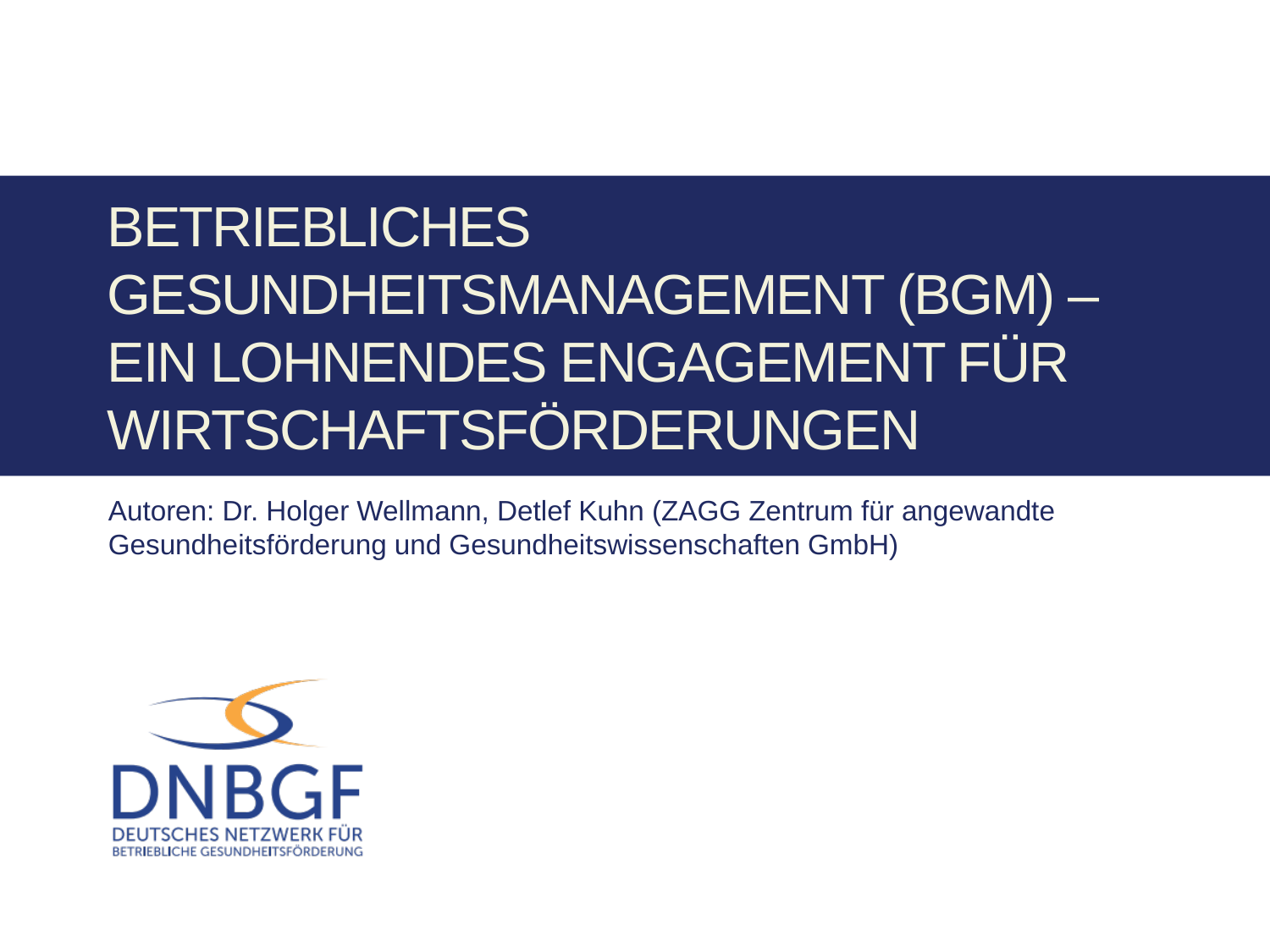

18. Dezember 2014
# Betriebliches Gesundheitsmanagement (BGM) – ein lohnendes Engagement für Wirtschaftsförderungen
Autoren: Dr. Holger Wellmann, Detlef Kuhn (ZAGG Zentrum für angewandte Gesundheitsförderung und Gesundheitswissenschaften GmbH)